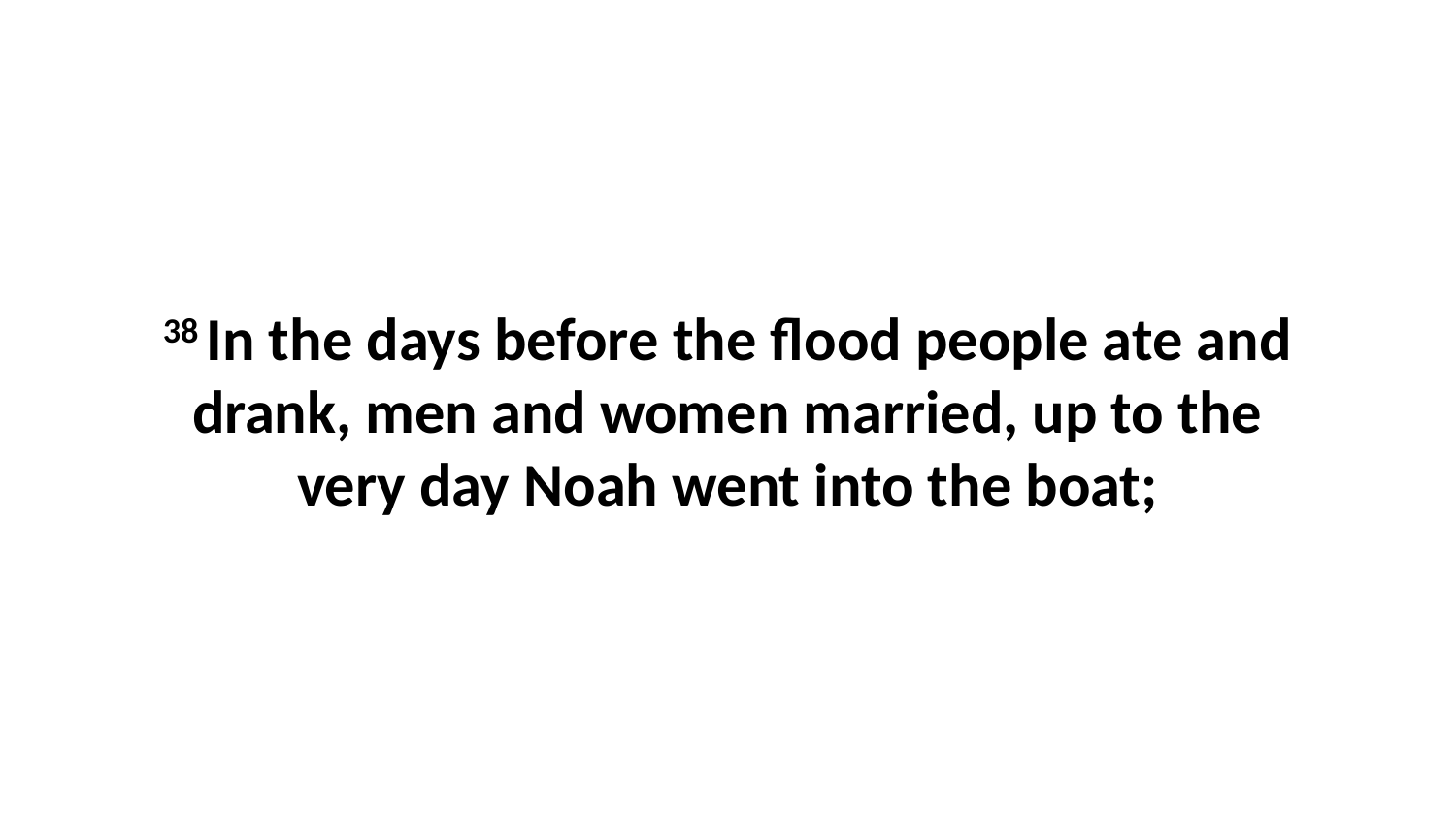

38 In the days before the flood people ate and drank, men and women married, up to the very day Noah went into the boat;